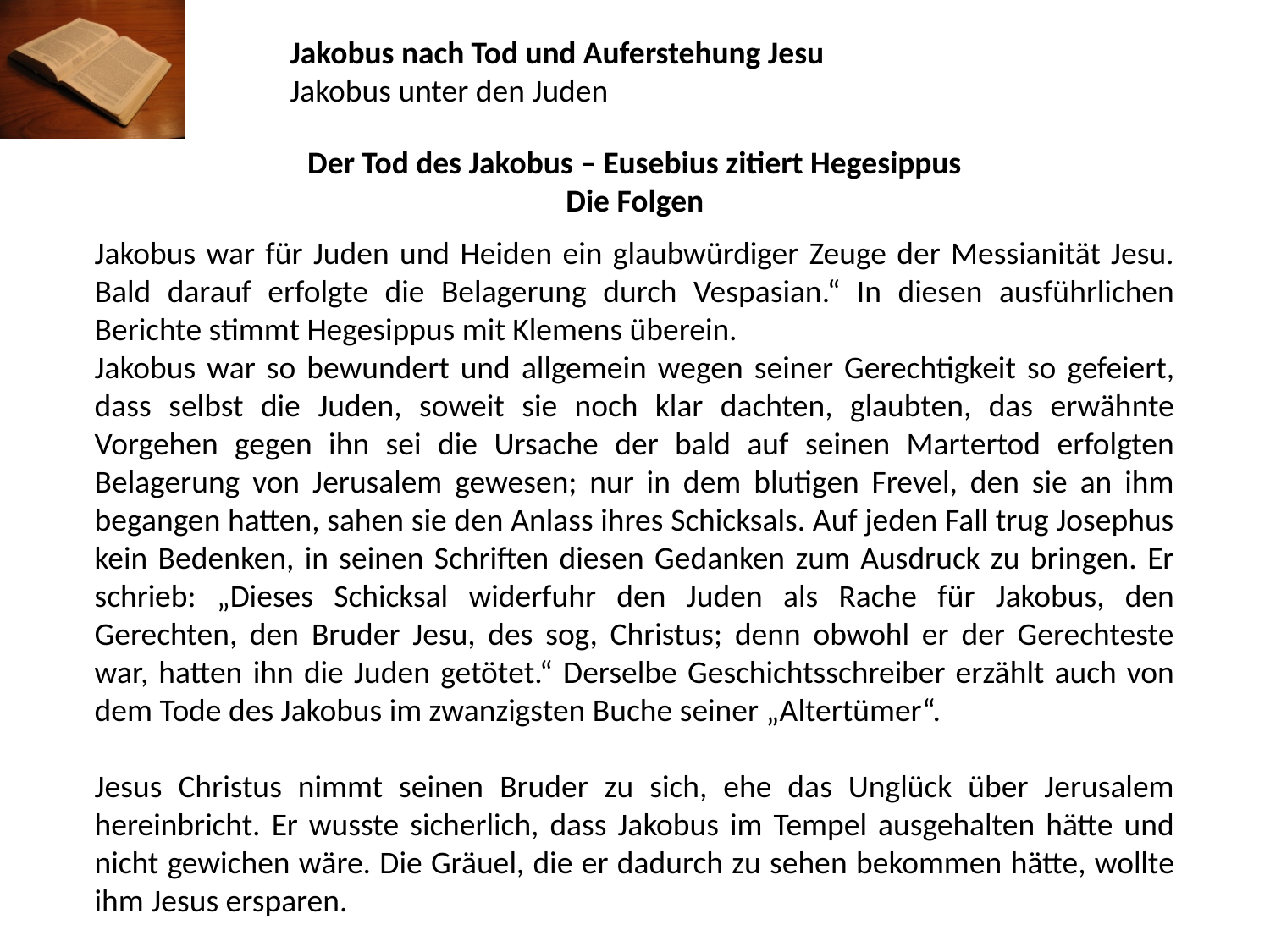

Jakobus nach Tod und Auferstehung Jesu
Jakobus unter den Juden
Der Tod des Jakobus – Eusebius zitiert Hegesippus
Die Folgen
Jakobus war für Juden und Heiden ein glaubwürdiger Zeuge der Messianität Jesu. Bald darauf erfolgte die Belagerung durch Vespasian.“ In diesen ausführlichen Berichte stimmt Hegesippus mit Klemens überein.
Jakobus war so bewundert und allgemein wegen seiner Gerechtigkeit so gefeiert, dass selbst die Juden, soweit sie noch klar dachten, glaubten, das erwähnte Vorgehen gegen ihn sei die Ursache der bald auf seinen Martertod erfolgten Belagerung von Jerusalem gewesen; nur in dem blutigen Frevel, den sie an ihm begangen hatten, sahen sie den Anlass ihres Schicksals. Auf jeden Fall trug Josephus kein Bedenken, in seinen Schriften diesen Gedanken zum Ausdruck zu bringen. Er schrieb: „Dieses Schicksal widerfuhr den Juden als Rache für Jakobus, den Gerechten, den Bruder Jesu, des sog, Christus; denn obwohl er der Gerechteste war, hatten ihn die Juden getötet.“ Derselbe Geschichtsschreiber erzählt auch von dem Tode des Jakobus im zwanzigsten Buche seiner „Altertümer“.

Jesus Christus nimmt seinen Bruder zu sich, ehe das Unglück über Jerusalem hereinbricht. Er wusste sicherlich, dass Jakobus im Tempel ausgehalten hätte und nicht gewichen wäre. Die Gräuel, die er dadurch zu sehen bekommen hätte, wollte ihm Jesus ersparen.